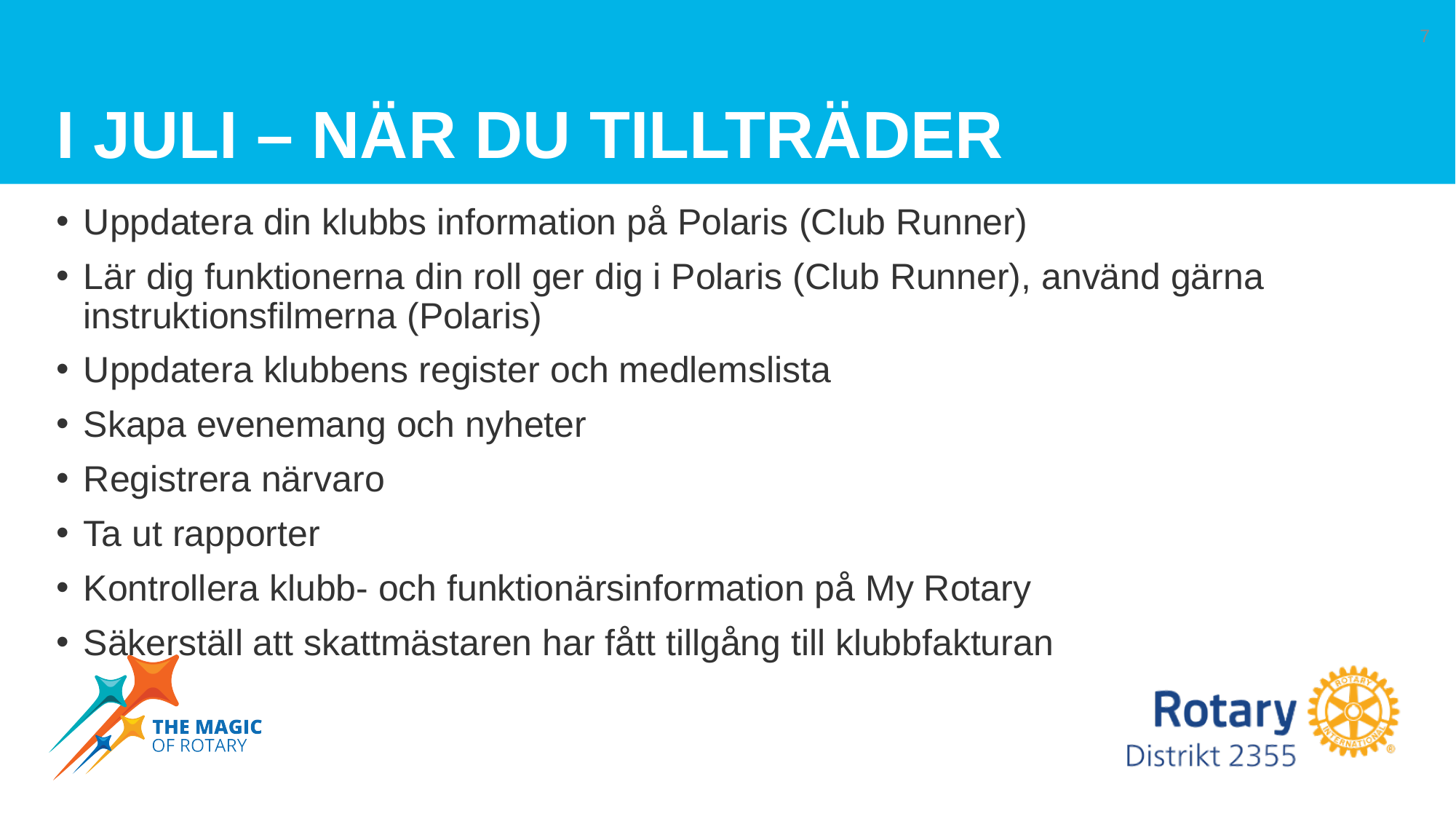

# I JULI – NÄR DU TILLTRÄDER
7
Uppdatera din klubbs information på Polaris (Club Runner)
Lär dig funktionerna din roll ger dig i Polaris (Club Runner), använd gärna instruktionsfilmerna (Polaris)
Uppdatera klubbens register och medlemslista
Skapa evenemang och nyheter
Registrera närvaro
Ta ut rapporter
Kontrollera klubb- och funktionärsinformation på My Rotary
Säkerställ att skattmästaren har fått tillgång till klubbfakturan